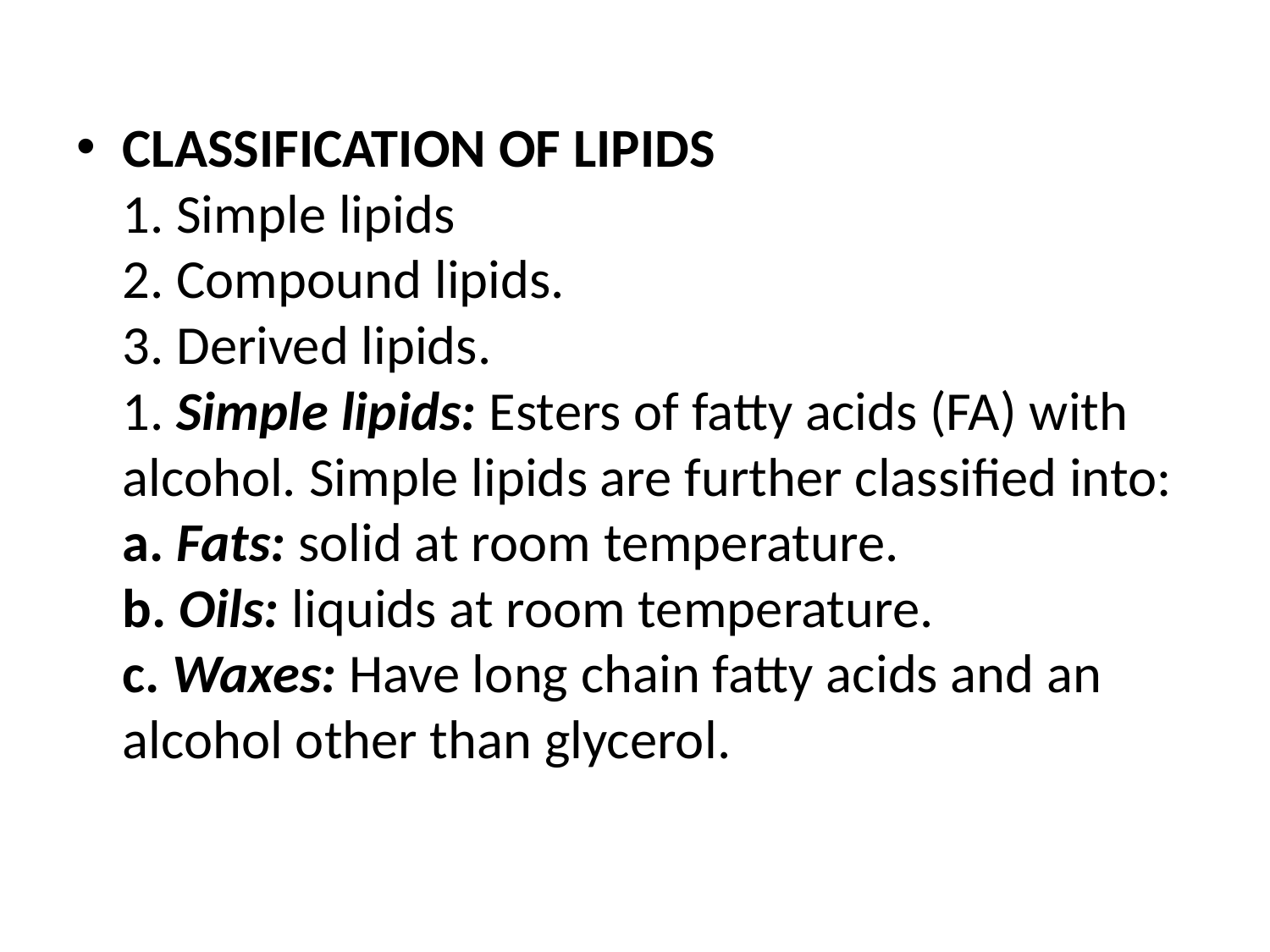

CLASSIFICATION OF LIPIDS
1. Simple lipids
2. Compound lipids.
3. Derived lipids.
1. Simple lipids: Esters of fatty acids (FA) with alcohol. Simple lipids are further classified into:
a. Fats: solid at room temperature.
b. Oils: liquids at room temperature.
c. Waxes: Have long chain fatty acids and an alcohol other than glycerol.